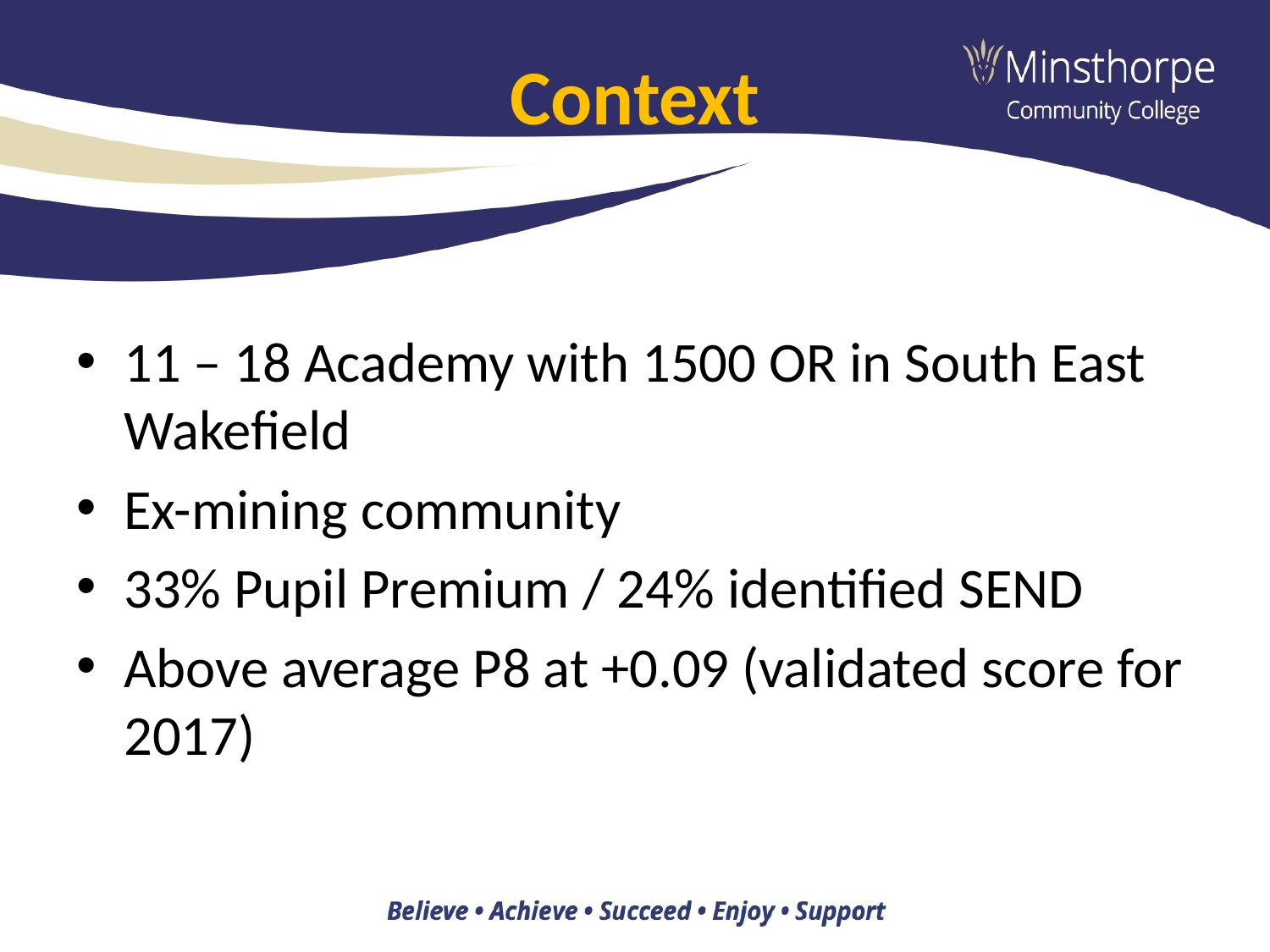

# Context
11 – 18 Academy with 1500 OR in South East Wakefield
Ex-mining community
33% Pupil Premium / 24% identified SEND
Above average P8 at +0.09 (validated score for 2017)